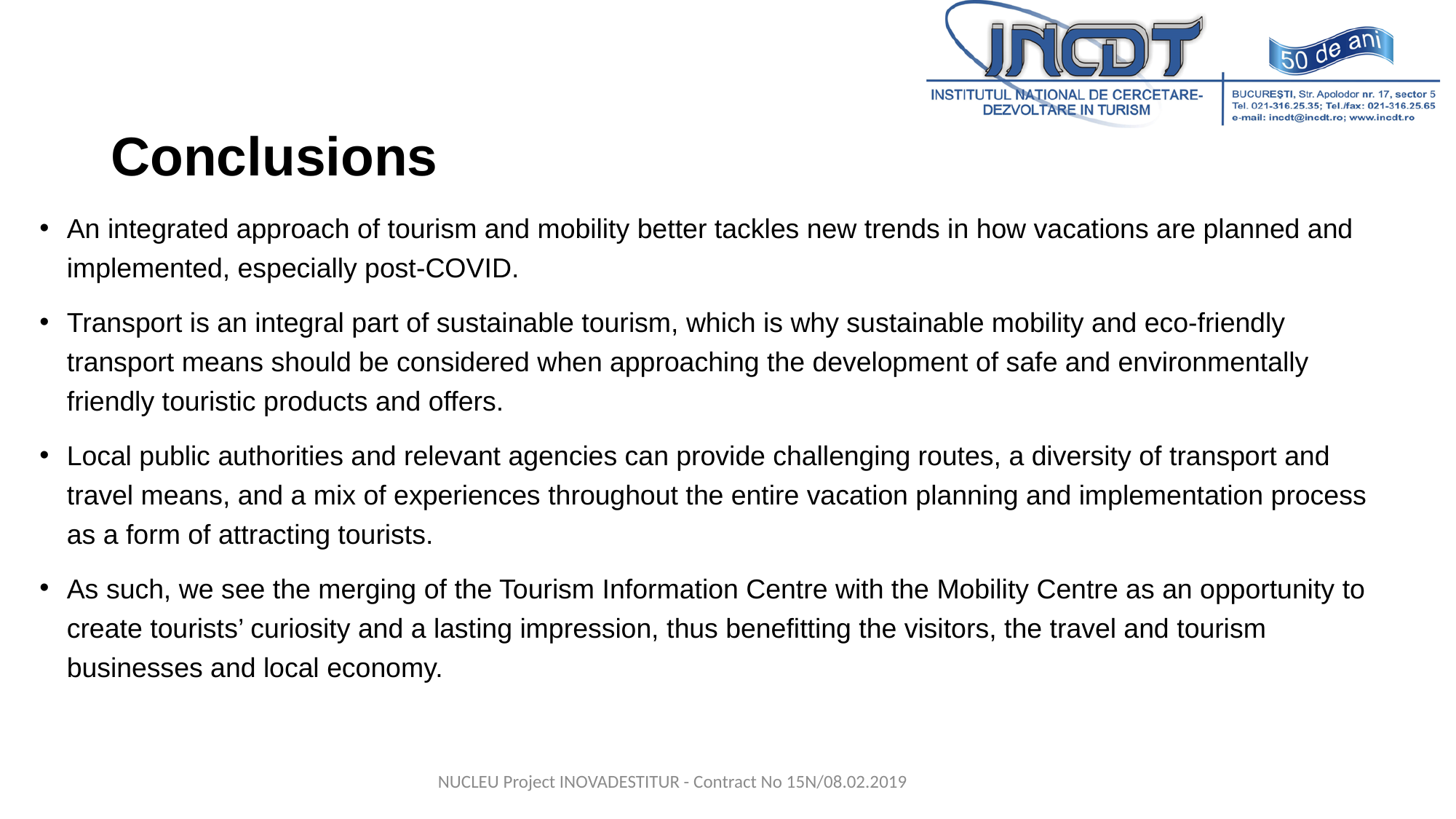

# Conclusions
An integrated approach of tourism and mobility better tackles new trends in how vacations are planned and implemented, especially post-COVID.
Transport is an integral part of sustainable tourism, which is why sustainable mobility and eco-friendly transport means should be considered when approaching the development of safe and environmentally friendly touristic products and offers.
Local public authorities and relevant agencies can provide challenging routes, a diversity of transport and travel means, and a mix of experiences throughout the entire vacation planning and implementation process as a form of attracting tourists.
As such, we see the merging of the Tourism Information Centre with the Mobility Centre as an opportunity to create tourists’ curiosity and a lasting impression, thus benefitting the visitors, the travel and tourism businesses and local economy.
NUCLEU Project INOVADESTITUR - Contract No 15N/08.02.2019